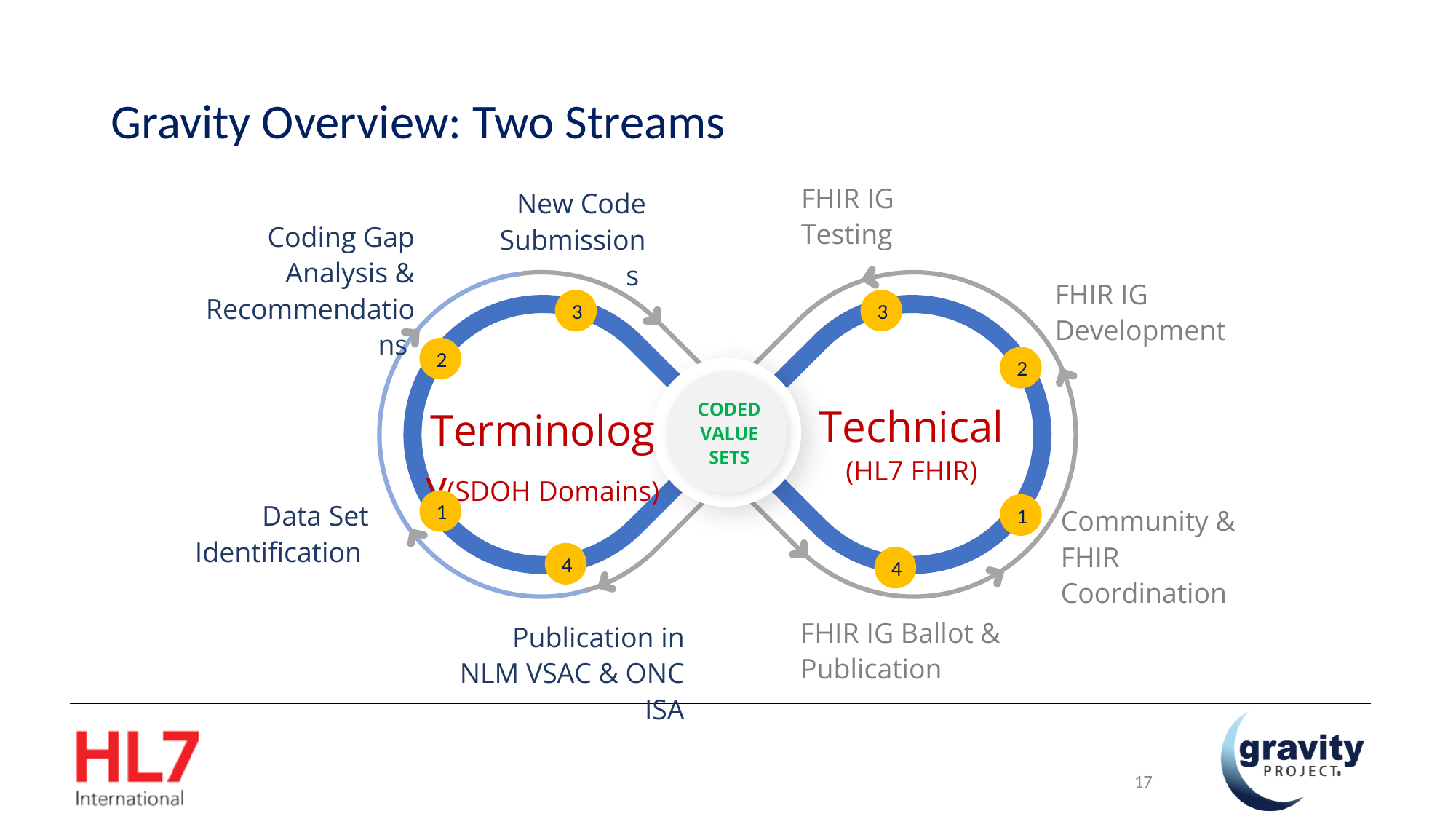

# Gravity Overview: Two Streams
FHIR IG Testing
New Code Submissions
Coding Gap Analysis & Recommendations
FHIR IG Development

3
3

2
2

Technical (HL7 FHIR)
CODED VALUE SETS
Terminology(SDOH Domains)
1
Data Set Identification
1
Community & FHIR Coordination

4

4

FHIR IG Ballot & Publication
Publication in NLM VSAC & ONC ISA
17